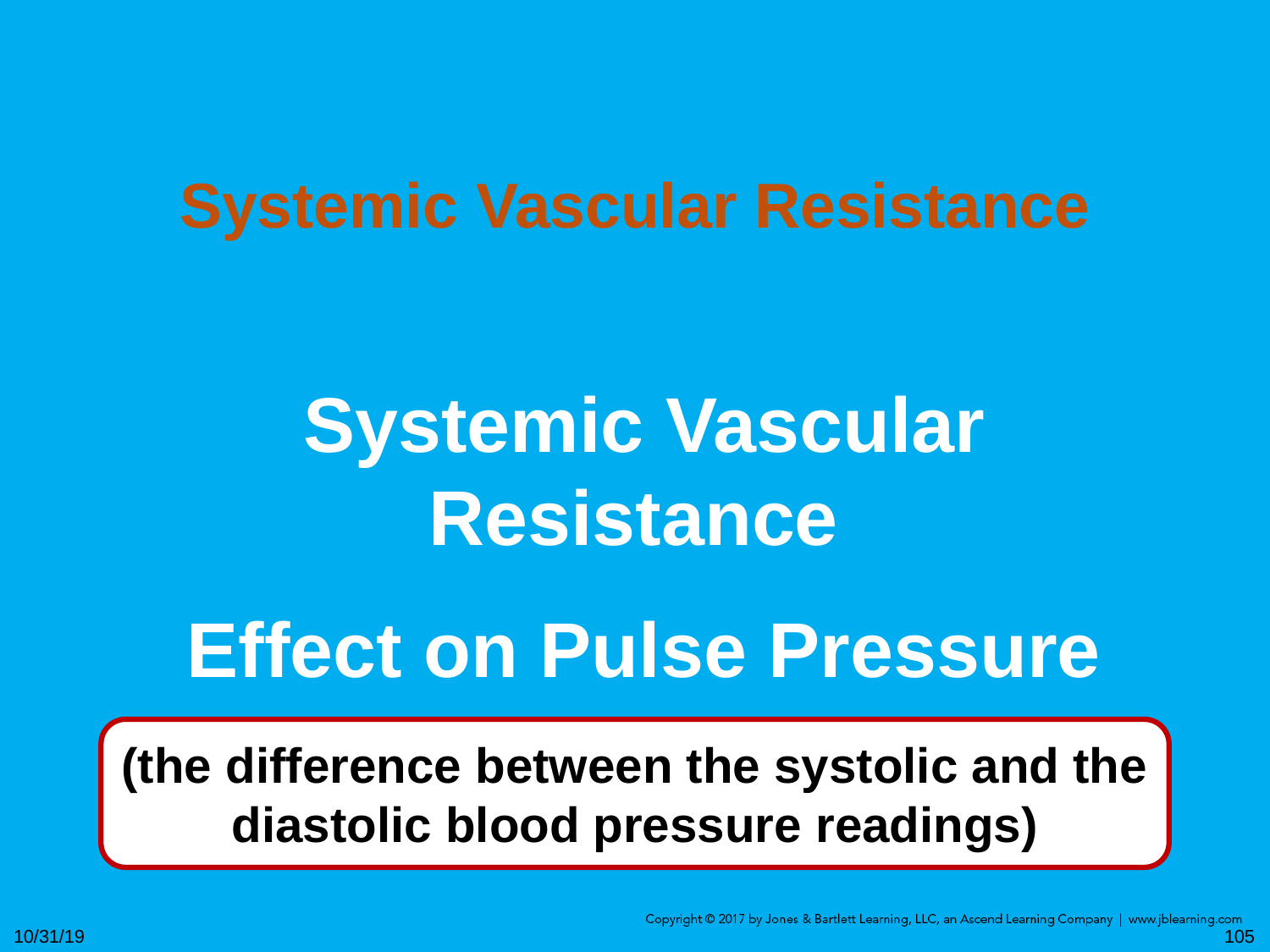

Systemic Vascular Resistance
Systemic Vascular Resistance
Effect on Pulse Pressure
(the difference between the systolic and the diastolic blood pressure readings)
10/31/19
105